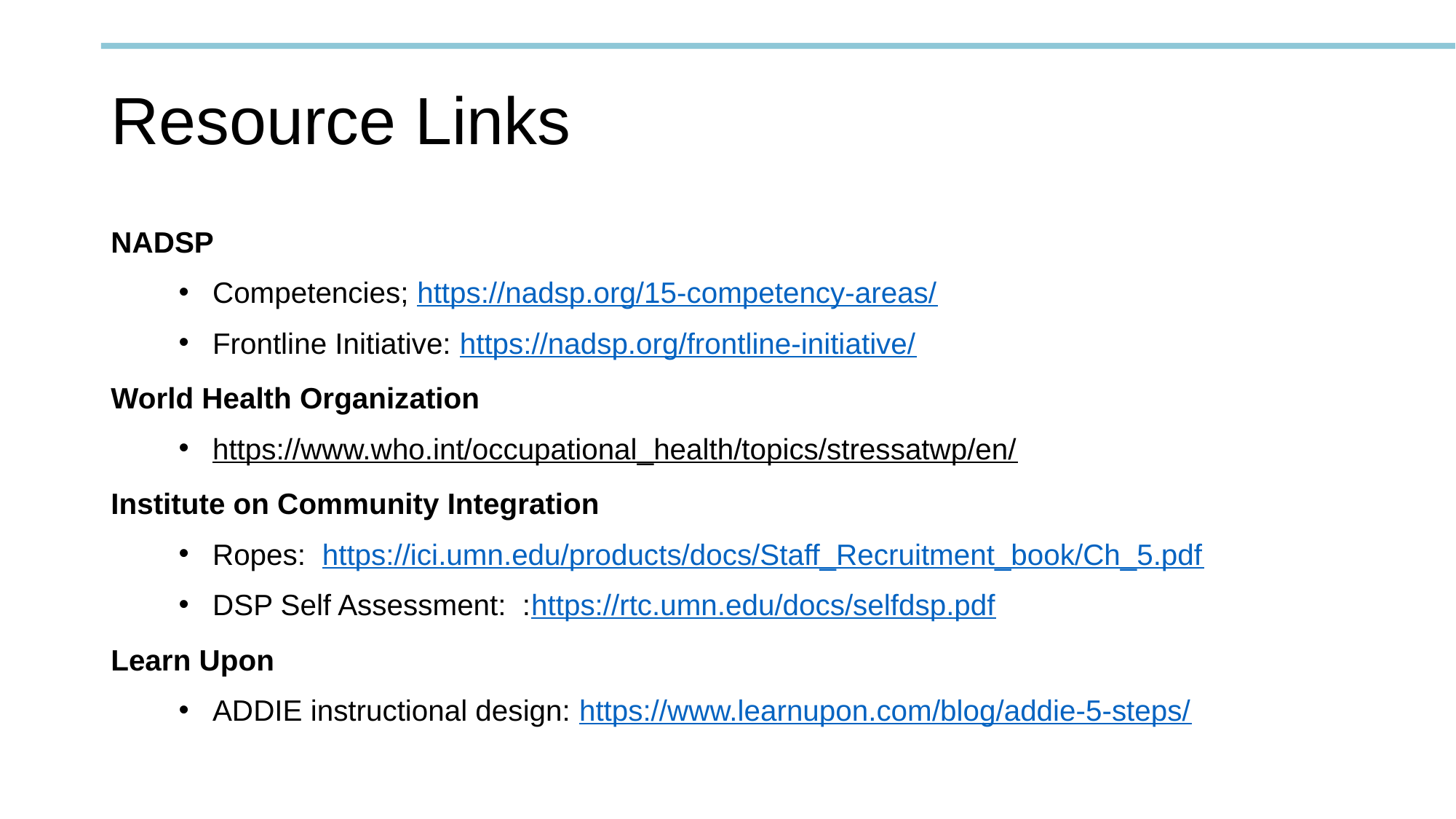

# Resource Links
NADSP
Competencies; https://nadsp.org/15-competency-areas/
Frontline Initiative: https://nadsp.org/frontline-initiative/
World Health Organization
https://www.who.int/occupational_health/topics/stressatwp/en/
Institute on Community Integration
Ropes:  https://ici.umn.edu/products/docs/Staff_Recruitment_book/Ch_5.pdf
DSP Self Assessment:  :https://rtc.umn.edu/docs/selfdsp.pdf
Learn Upon
ADDIE instructional design: https://www.learnupon.com/blog/addie-5-steps/